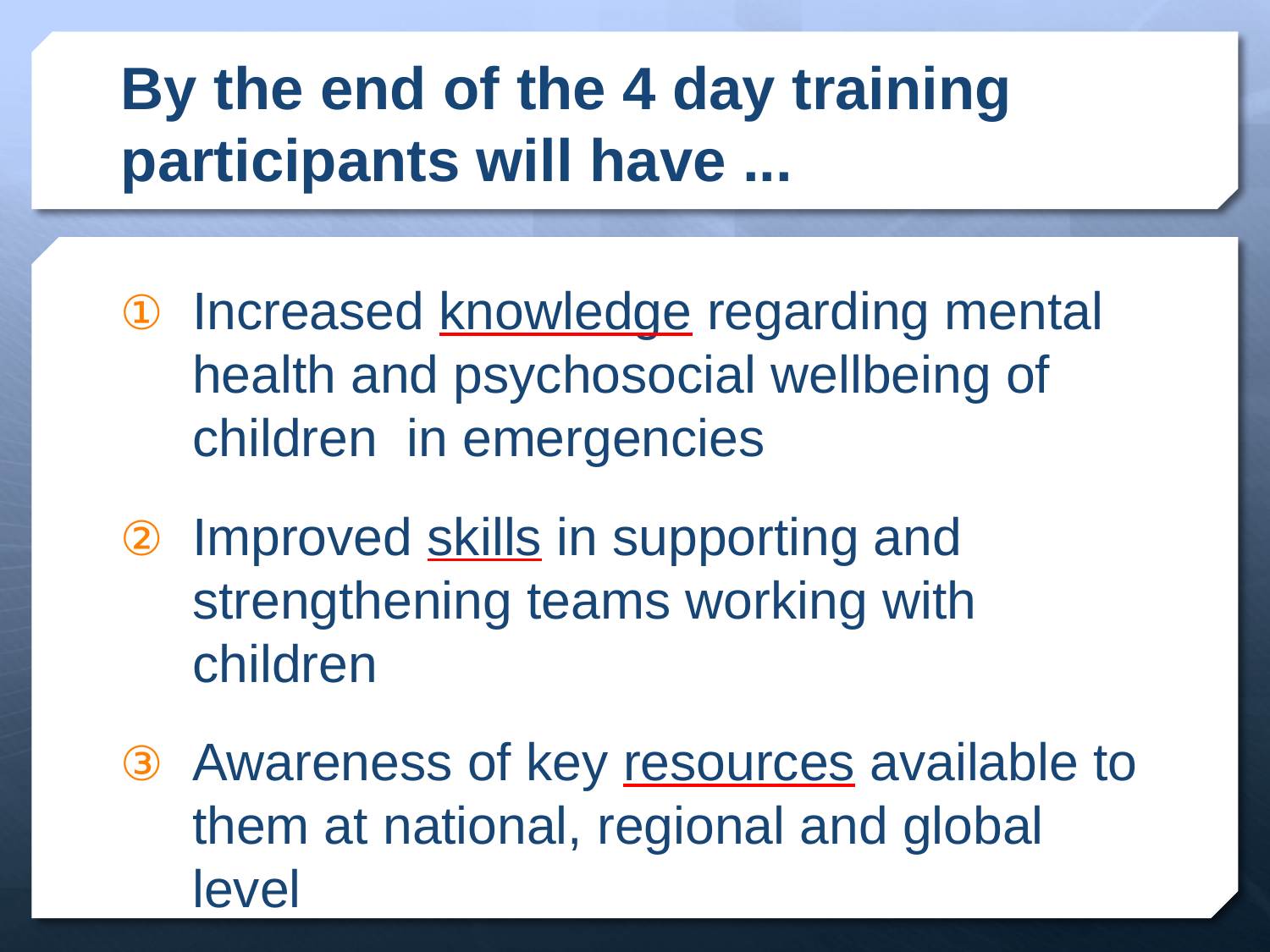

# By the end of the 4 day training participants will have ...
Increased knowledge regarding mental health and psychosocial wellbeing of children  in emergencies
Improved skills in supporting and strengthening teams working with children
Awareness of key resources available to them at national, regional and global level